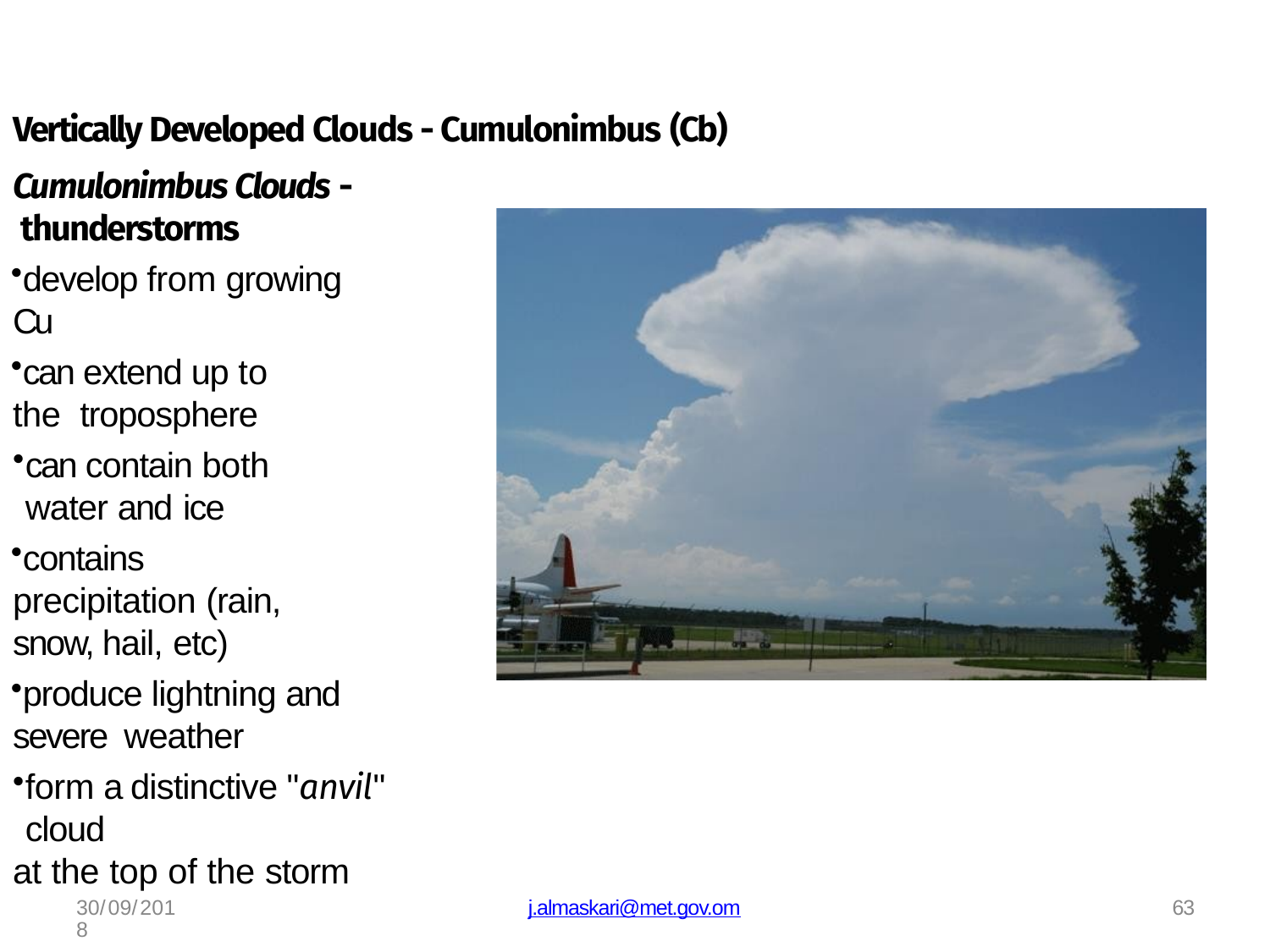

Vertically Developed Clouds - Cumulonimbus (Cb)
Cumulonimbus Clouds -  thunderstorms
develop from growing Cu
can extend up to the  troposphere
can contain both water and ice
contains precipitation (rain,
snow, hail, etc)
produce lightning and severe  weather
form a distinctive "anvil" cloud
at the top of the storm

30/09/2018
j.almaskari@met.gov.om
63